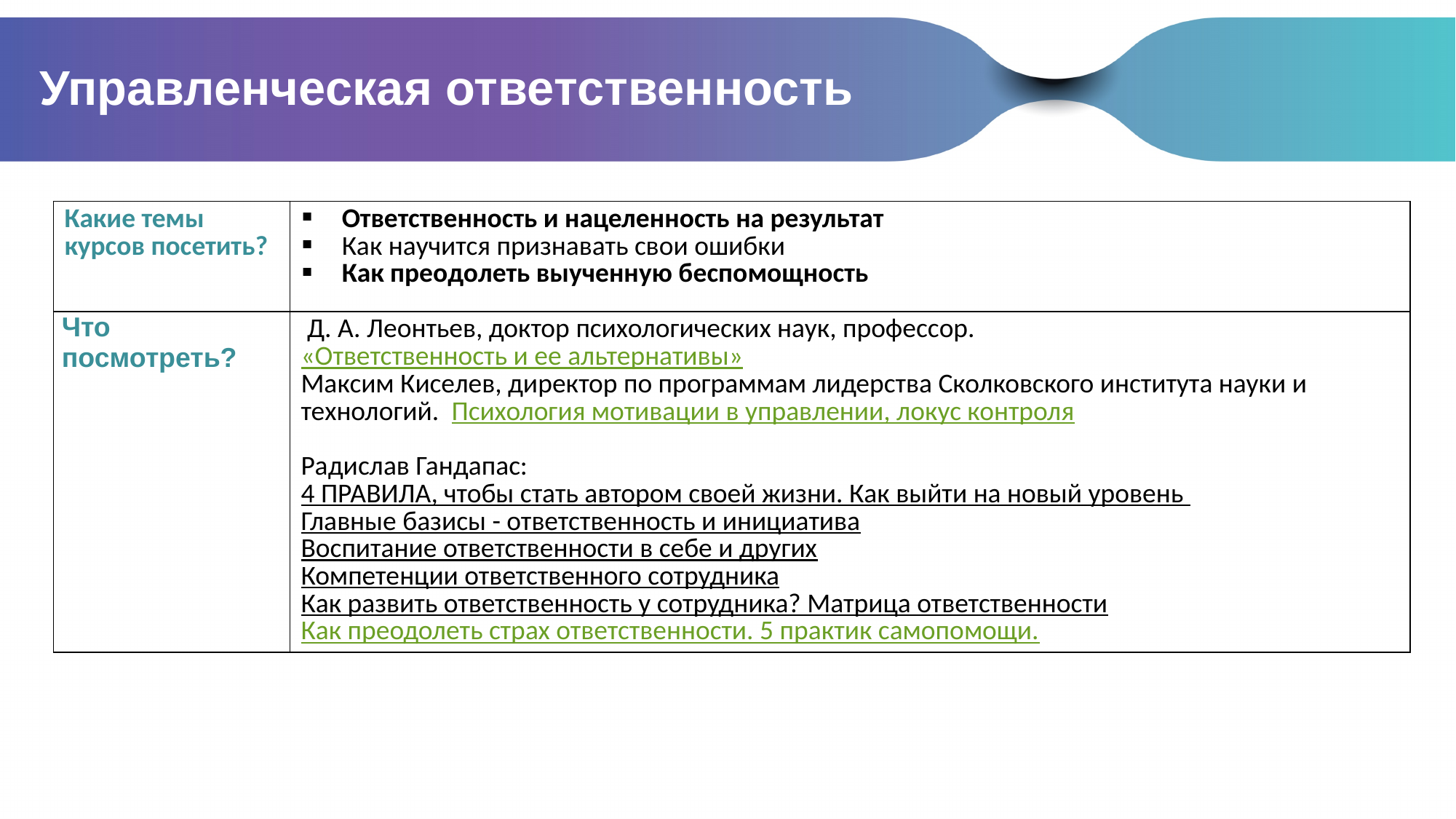

# Управленческая ответственность
| Какие темы курсов посетить? | Ответственность и нацеленность на результат Как научится признавать свои ошибки Как преодолеть выученную беспомощность |
| --- | --- |
| Что посмотреть? | Д. А. Леонтьев, доктор психологических наук, профессор. «Ответственность и ее альтернативы» Максим Киселев, директор по программам лидерства Сколковского института науки и технологий. Психология мотивации в управлении, локус контроля   Радислав Гандапас: 4 ПРАВИЛА, чтобы стать автором своей жизни. Как выйти на новый уровень Главные базисы - ответственность и инициатива Воспитание ответственности в себе и других Компетенции ответственного сотрудника Как развить ответственность у сотрудника? Матрица ответственности Как преодолеть страх ответственности. 5 практик самопомощи. |